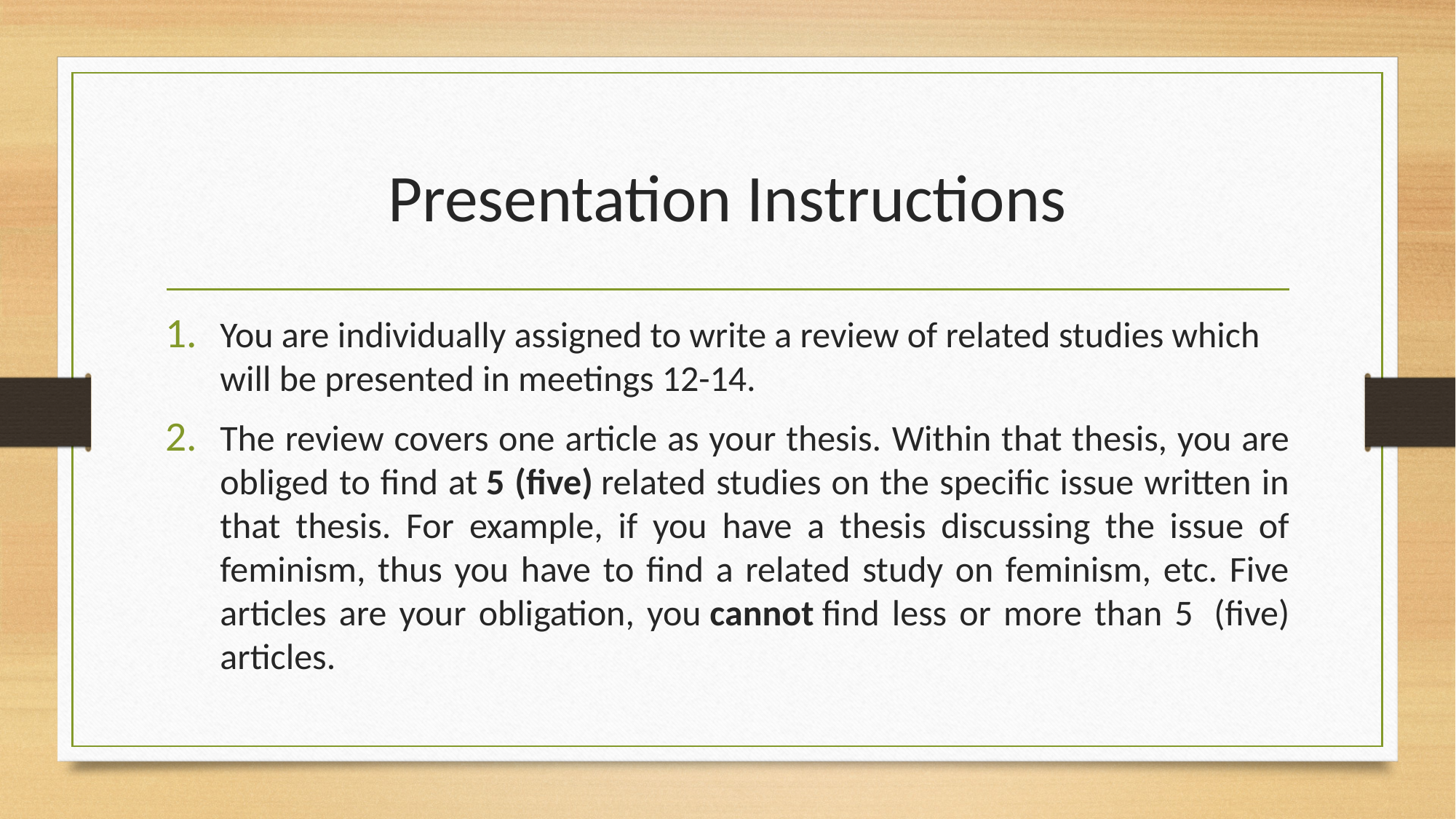

# Presentation Instructions
You are individually assigned to write a review of related studies which will be presented in meetings 12-14.
The review covers one article as your thesis. Within that thesis, you are obliged to find at 5 (five) related studies on the specific issue written in that thesis. For example, if you have a thesis discussing the issue of feminism, thus you have to find a related study on feminism, etc. Five articles are your obligation, you cannot find less or more than 5  (five) articles.